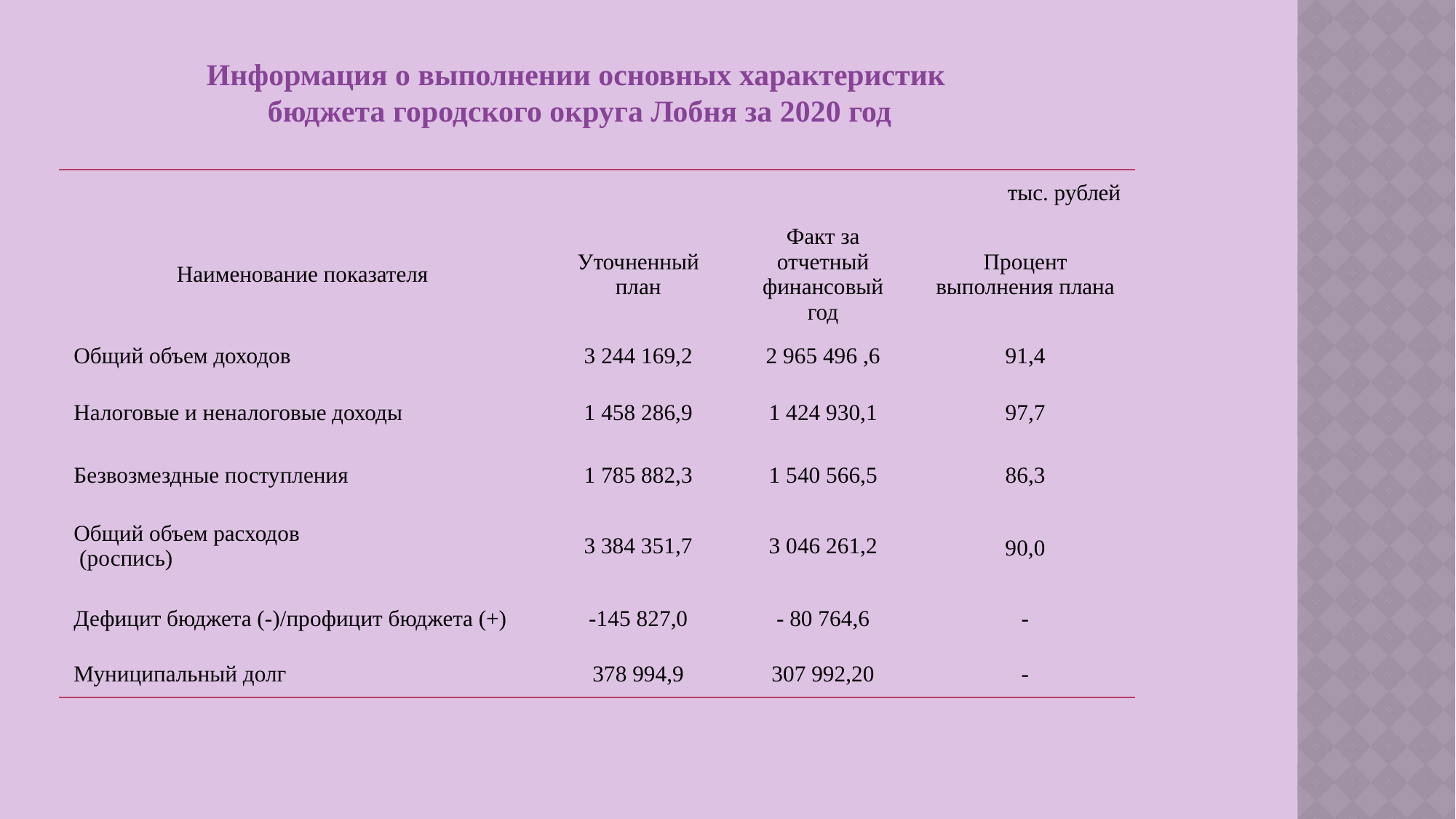

Информация о выполнении основных характеристик
бюджета городского округа Лобня за 2020 год
| тыс. рублей |  |  |  |
| --- | --- | --- | --- |
| Наименование показателя | Уточненный план | Факт за отчетный финансовый год | Процент выполнения плана |
| Общий объем доходов | 3 244 169,2 | 2 965 496 ,6 | 91,4 |
| Налоговые и неналоговые доходы | 1 458 286,9 | 1 424 930,1 | 97,7 |
| Безвозмездные поступления | 1 785 882,3 | 1 540 566,5 | 86,3 |
| Общий объем расходов (роспись) | 3 384 351,7 | 3 046 261,2 | 90,0 |
| Дефицит бюджета (-)/профицит бюджета (+) | -145 827,0 | - 80 764,6 | - |
| Муниципальный долг | 378 994,9 | 307 992,20 | - |